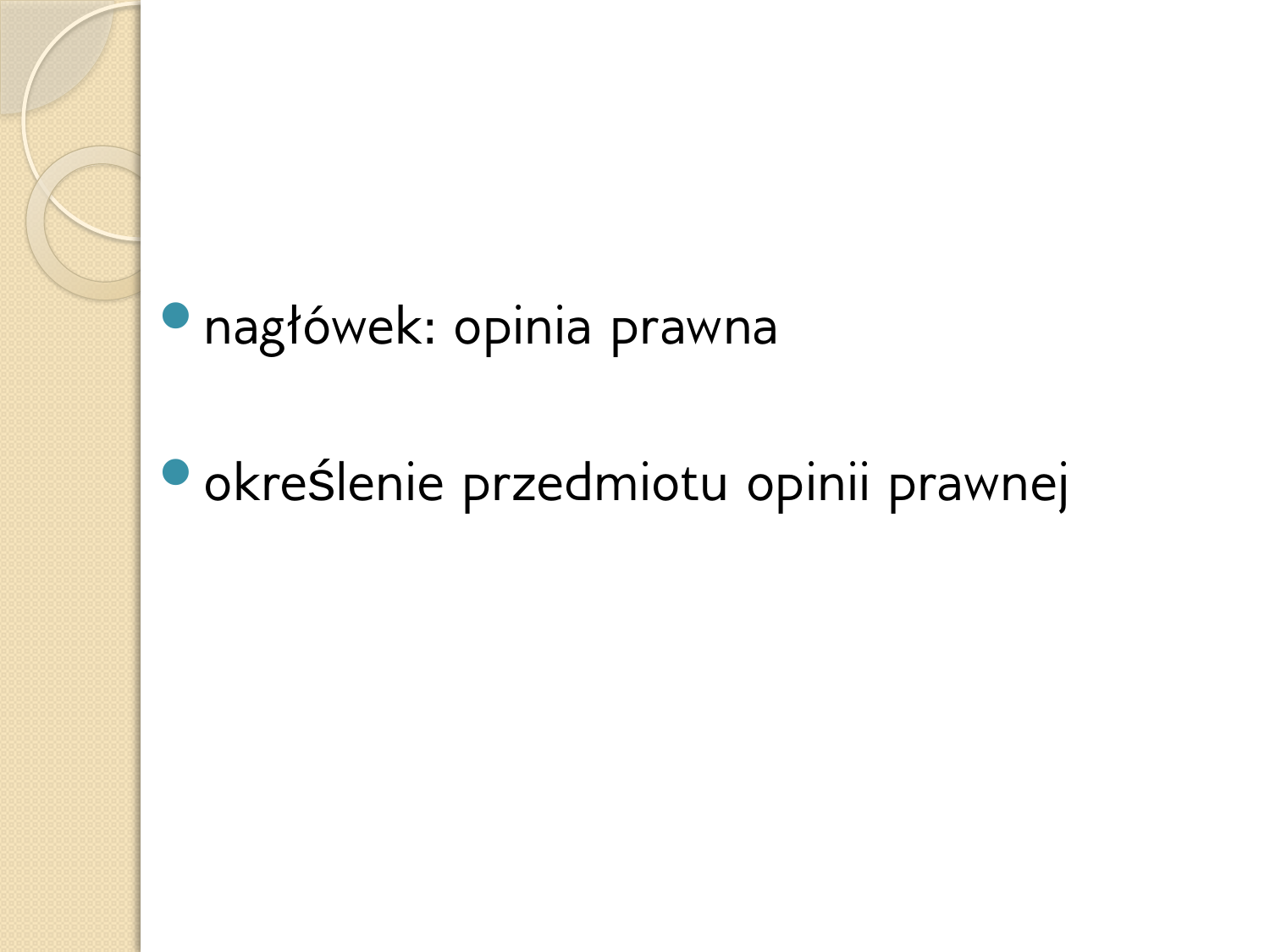

nagłówek: opinia prawna

określenie przedmiotu opinii prawnej